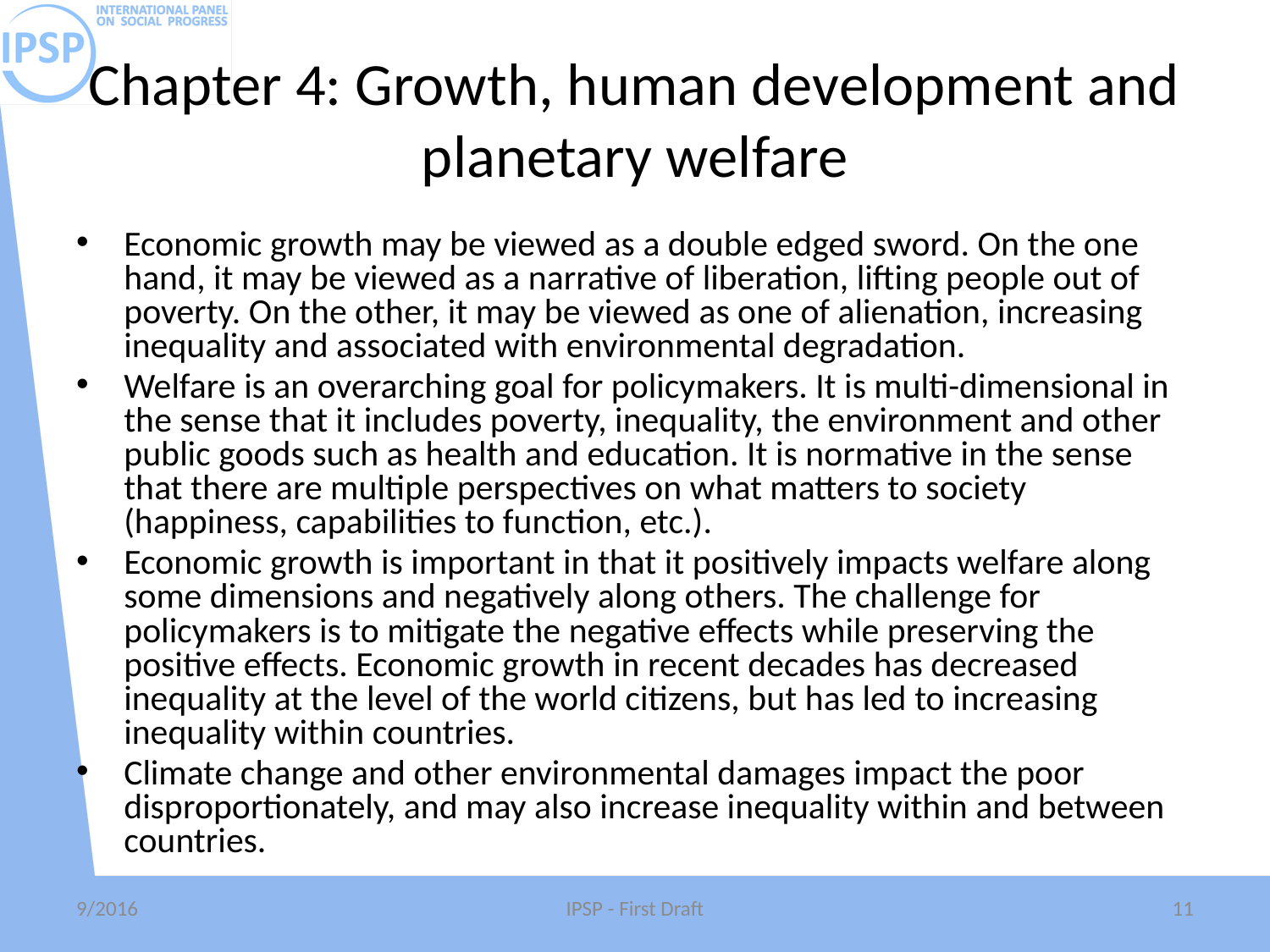

# Chapter 4: Growth, human development and planetary welfare
Economic growth may be viewed as a double edged sword. On the one hand, it may be viewed as a narrative of liberation, lifting people out of poverty. On the other, it may be viewed as one of alienation, increasing inequality and associated with environmental degradation.
Welfare is an overarching goal for policymakers. It is multi-dimensional in the sense that it includes poverty, inequality, the environment and other public goods such as health and education. It is normative in the sense that there are multiple perspectives on what matters to society (happiness, capabilities to function, etc.).
Economic growth is important in that it positively impacts welfare along some dimensions and negatively along others. The challenge for policymakers is to mitigate the negative effects while preserving the positive effects. Economic growth in recent decades has decreased inequality at the level of the world citizens, but has led to increasing inequality within countries.
Climate change and other environmental damages impact the poor disproportionately, and may also increase inequality within and between countries.

9/2016
IPSP - First Draft
11